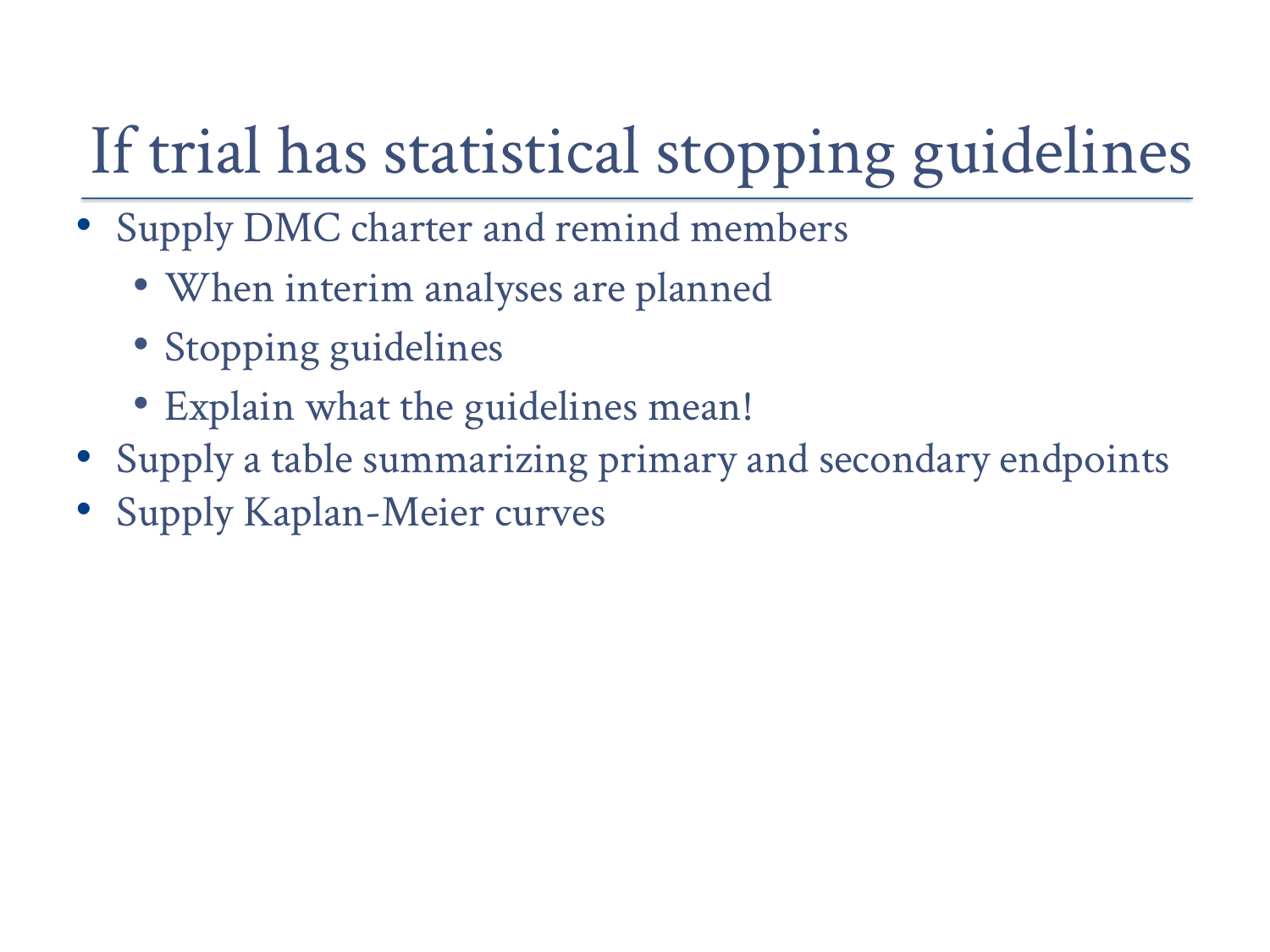

# If trial has statistical stopping guidelines
Supply DMC charter and remind members
When interim analyses are planned
Stopping guidelines
Explain what the guidelines mean!
Supply a table summarizing primary and secondary endpoints
Supply Kaplan-Meier curves